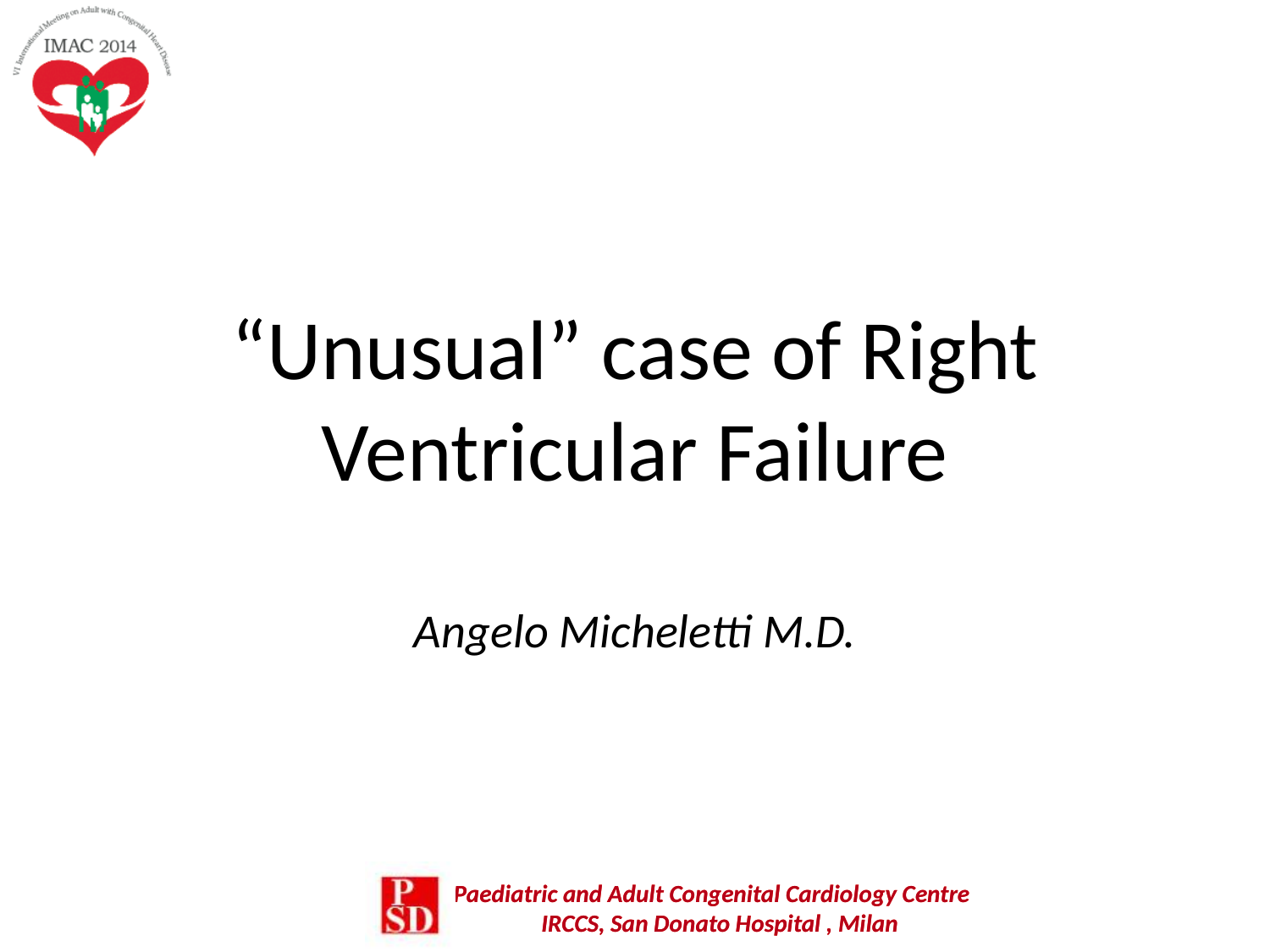

# “Unusual” case of Right Ventricular Failure Angelo Micheletti M.D.